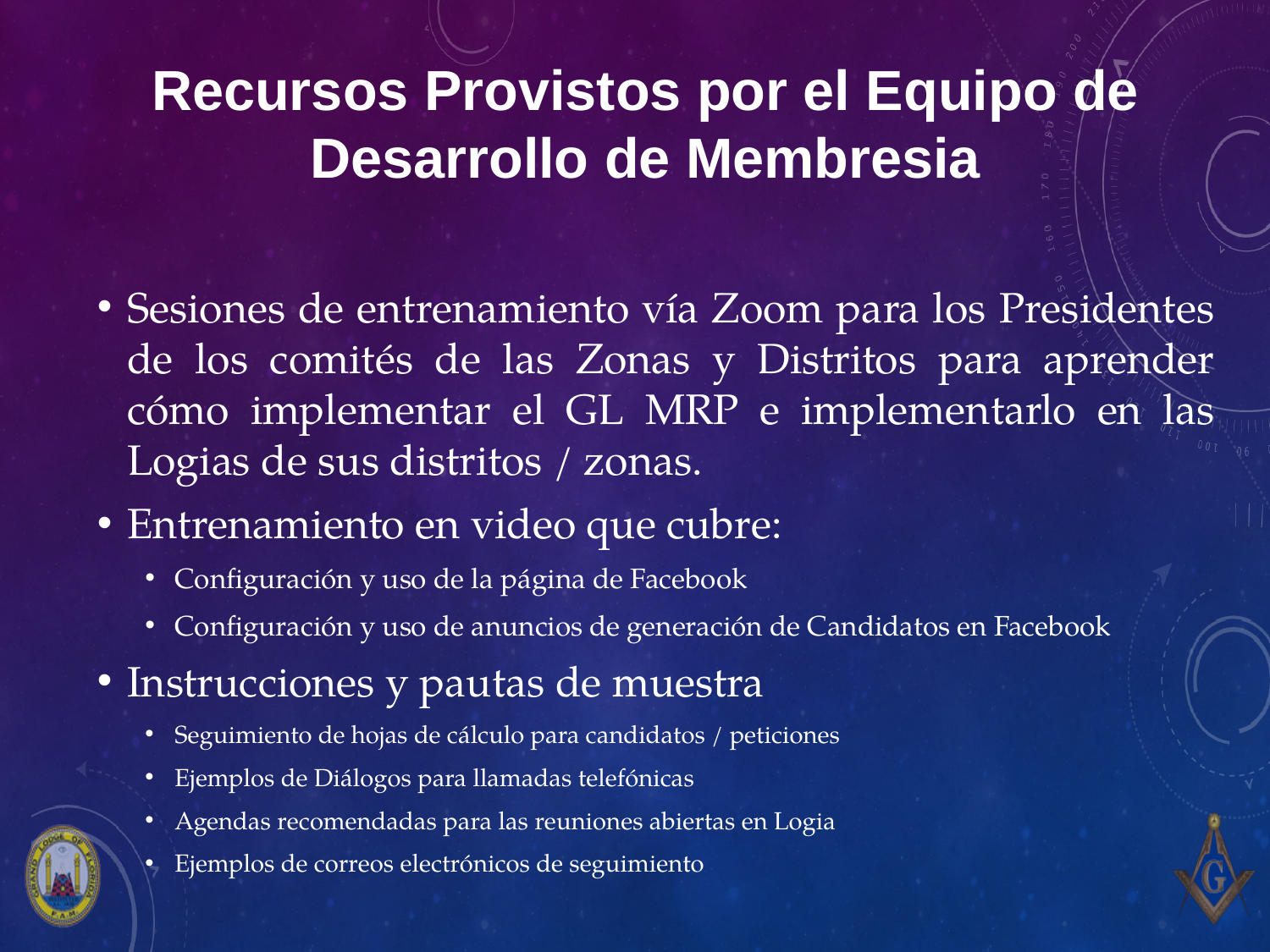

# Recursos Provistos por el Equipo de Desarrollo de Membresia
Sesiones de entrenamiento vía Zoom para los Presidentes de los comités de las Zonas y Distritos para aprender cómo implementar el GL MRP e implementarlo en las Logias de sus distritos / zonas.
Entrenamiento en video que cubre:
Configuración y uso de la página de Facebook
Configuración y uso de anuncios de generación de Candidatos en Facebook
Instrucciones y pautas de muestra
Seguimiento de hojas de cálculo para candidatos / peticiones
Ejemplos de Diálogos para llamadas telefónicas
Agendas recomendadas para las reuniones abiertas en Logia
Ejemplos de correos electrónicos de seguimiento